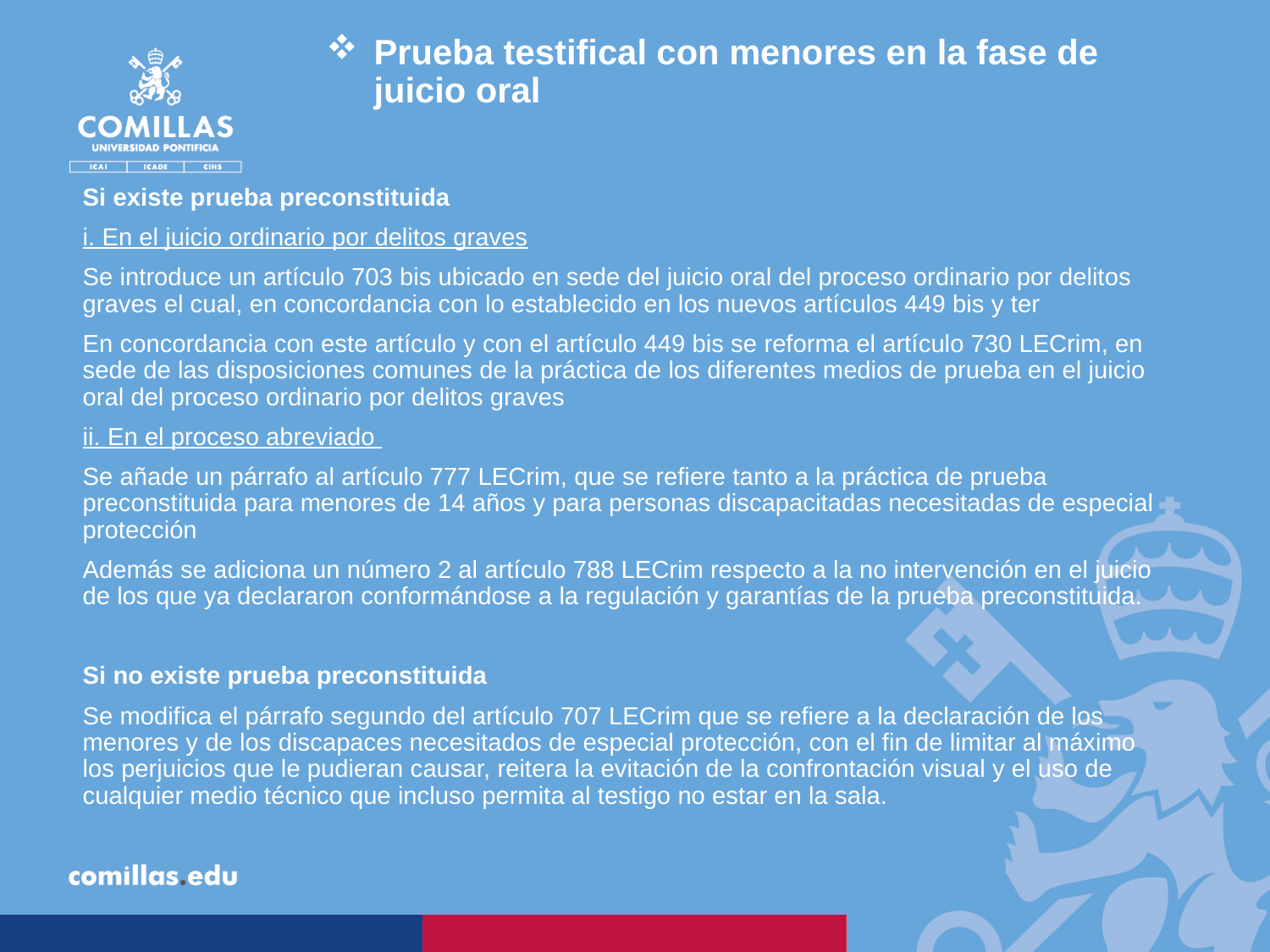

# Prueba testifical con menores en la fase de juicio oral
Si existe prueba preconstituida
i. En el juicio ordinario por delitos graves
Se introduce un artículo 703 bis ubicado en sede del juicio oral del proceso ordinario por delitos graves el cual, en concordancia con lo establecido en los nuevos artículos 449 bis y ter
En concordancia con este artículo y con el artículo 449 bis se reforma el artículo 730 LECrim, en sede de las disposiciones comunes de la práctica de los diferentes medios de prueba en el juicio oral del proceso ordinario por delitos graves
ii. En el proceso abreviado
Se añade un párrafo al artículo 777 LECrim, que se refiere tanto a la práctica de prueba preconstituida para menores de 14 años y para personas discapacitadas necesitadas de especial protección
Además se adiciona un número 2 al artículo 788 LECrim respecto a la no intervención en el juicio de los que ya declararon conformándose a la regulación y garantías de la prueba preconstituida.

Si no existe prueba preconstituida
Se modifica el párrafo segundo del artículo 707 LECrim que se refiere a la declaración de los menores y de los discapaces necesitados de especial protección, con el fin de limitar al máximo los perjuicios que le pudieran causar, reitera la evitación de la confrontación visual y el uso de cualquier medio técnico que incluso permita al testigo no estar en la sala.